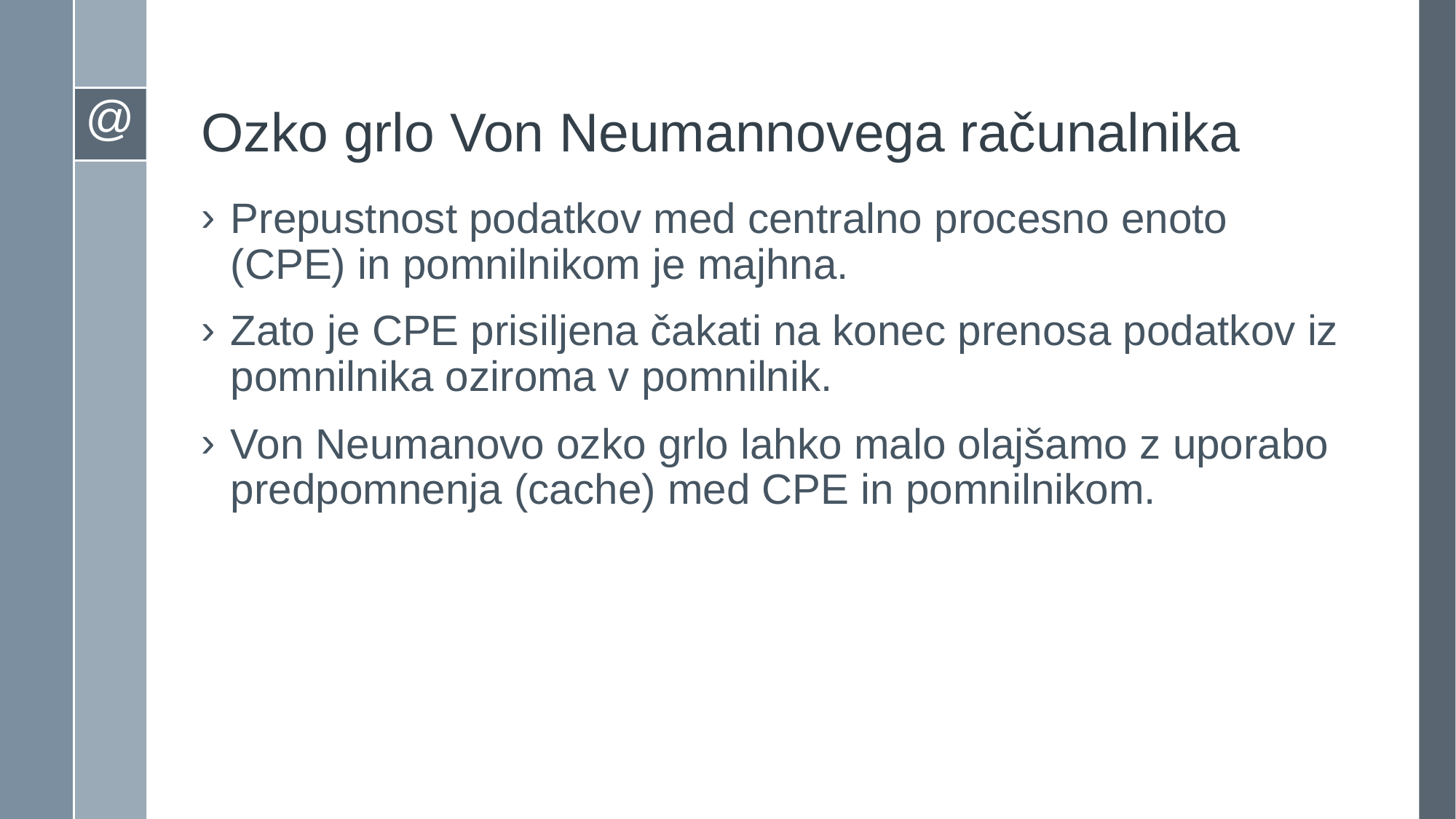

# Ozko grlo Von Neumannovega računalnika
Prepustnost podatkov med centralno procesno enoto (CPE) in pomnilnikom je majhna.
Zato je CPE prisiljena čakati na konec prenosa podatkov iz pomnilnika oziroma v pomnilnik.
Von Neumanovo ozko grlo lahko malo olajšamo z uporabo predpomnenja (cache) med CPE in pomnilnikom.